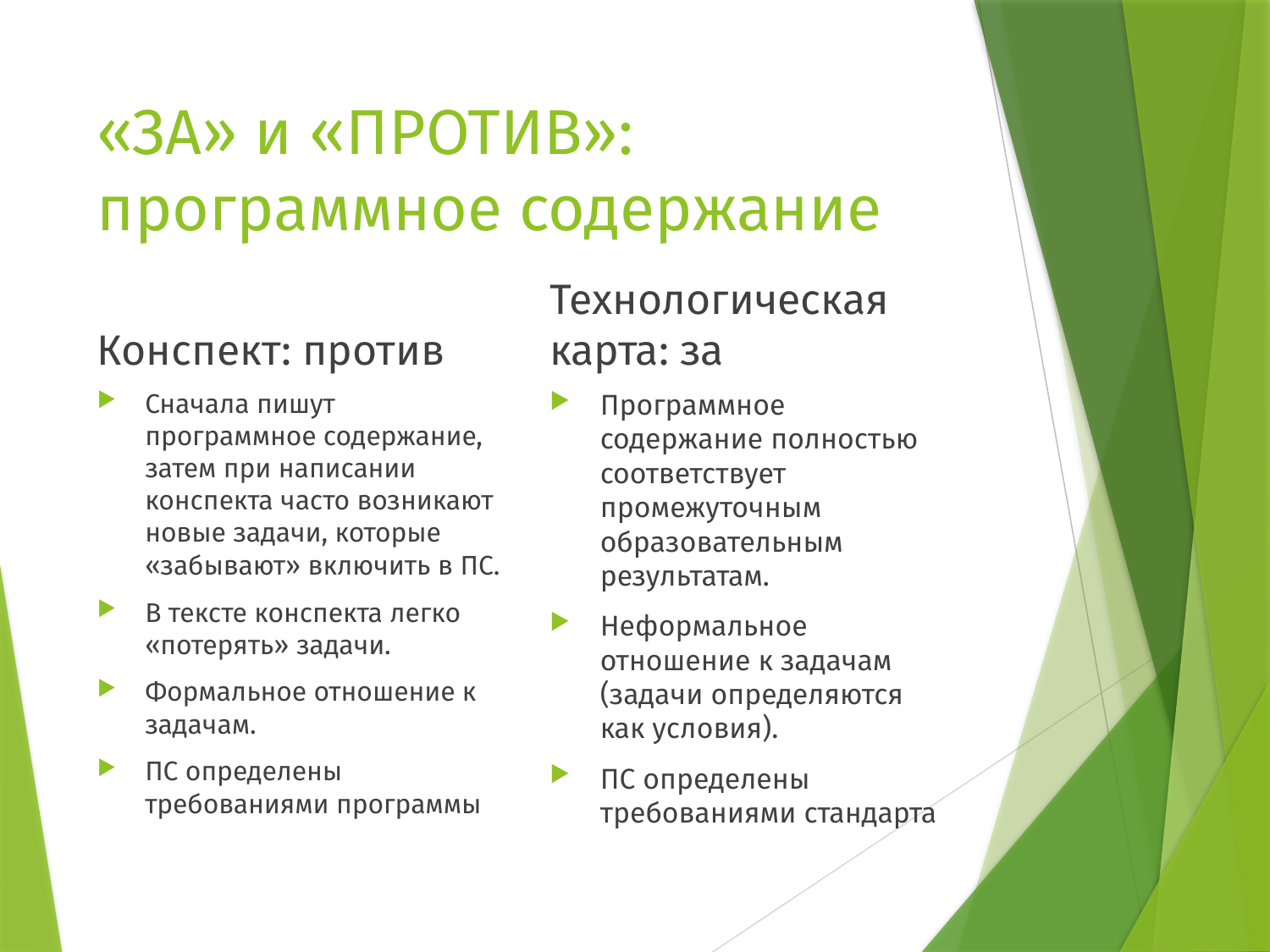

# «ЗА» и «ПРОТИВ»: программное содержание
Конспект: против
Технологическая карта: за
Сначала пишут программное содержание, затем при написании конспекта часто возникают новые задачи, которые «забывают» включить в ПС.
В тексте конспекта легко «потерять» задачи.
Формальное отношение к задачам.
ПС определены требованиями программы

Программное содержание полностью соответствует промежуточным образовательным результатам.
Неформальное отношение к задачам (задачи определяются как условия).
ПС определены требованиями стандарта